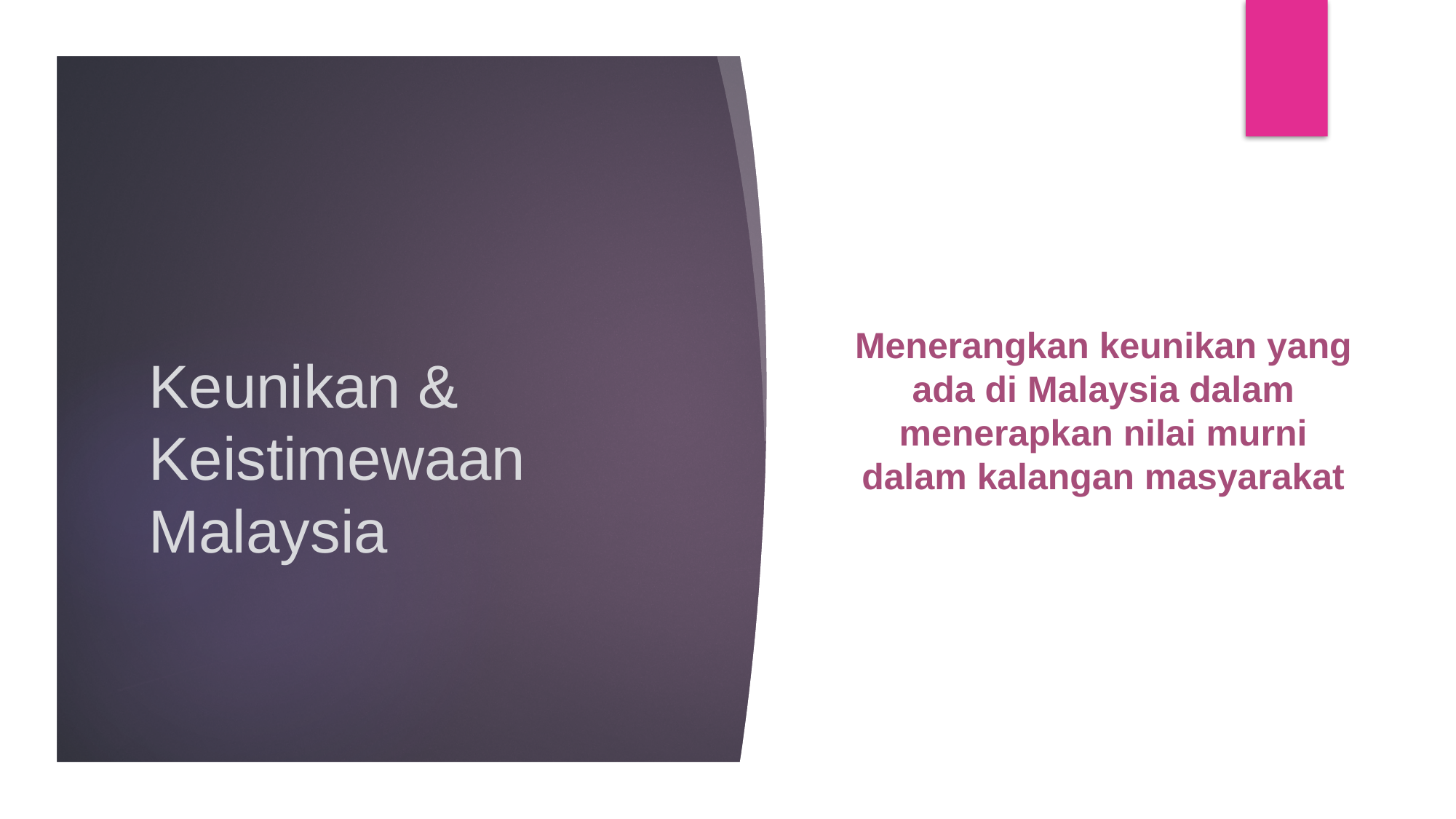

Menerangkan keunikan yang ada di Malaysia dalam menerapkan nilai murni dalam kalangan masyarakat
# Keunikan & Keistimewaan Malaysia